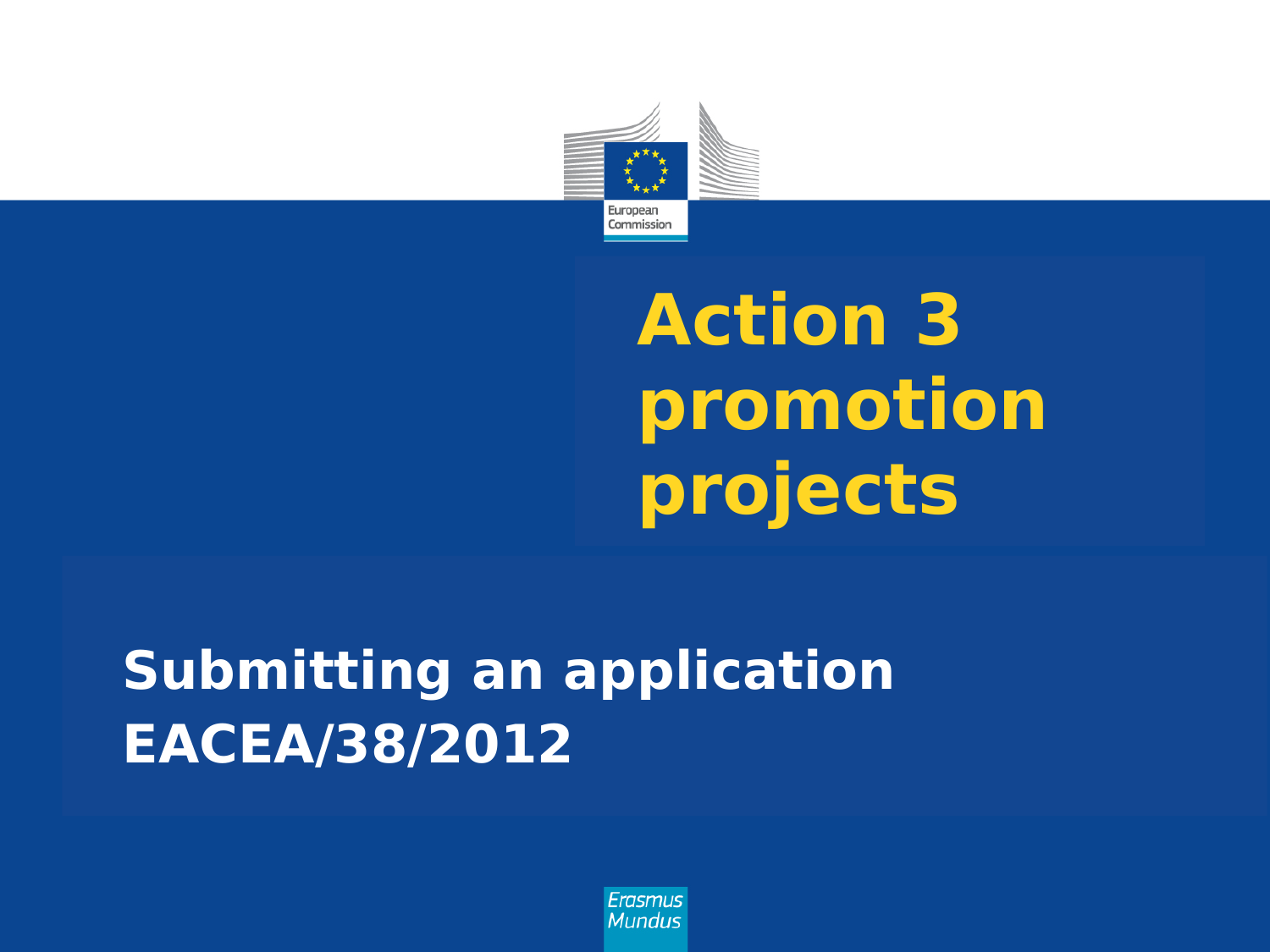

Action 3 promotion projects

Submitting an application
EACEA/38/2012